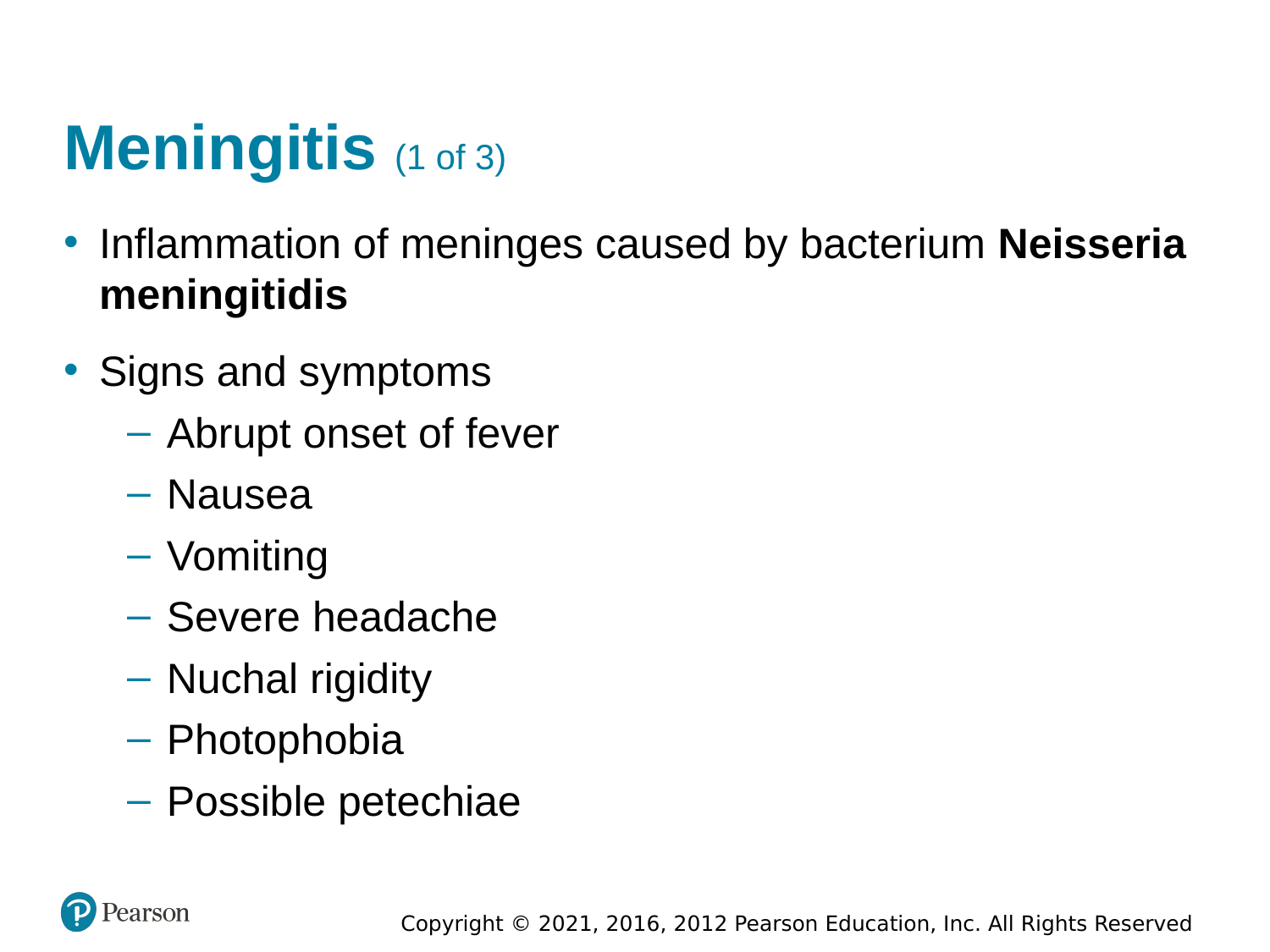

# Meningitis (1 of 3)
Inflammation of meninges caused by bacterium Neisseria meningitidis
Signs and symptoms
Abrupt onset of fever
Nausea
Vomiting
Severe headache
Nuchal rigidity
Photophobia
Possible petechiae